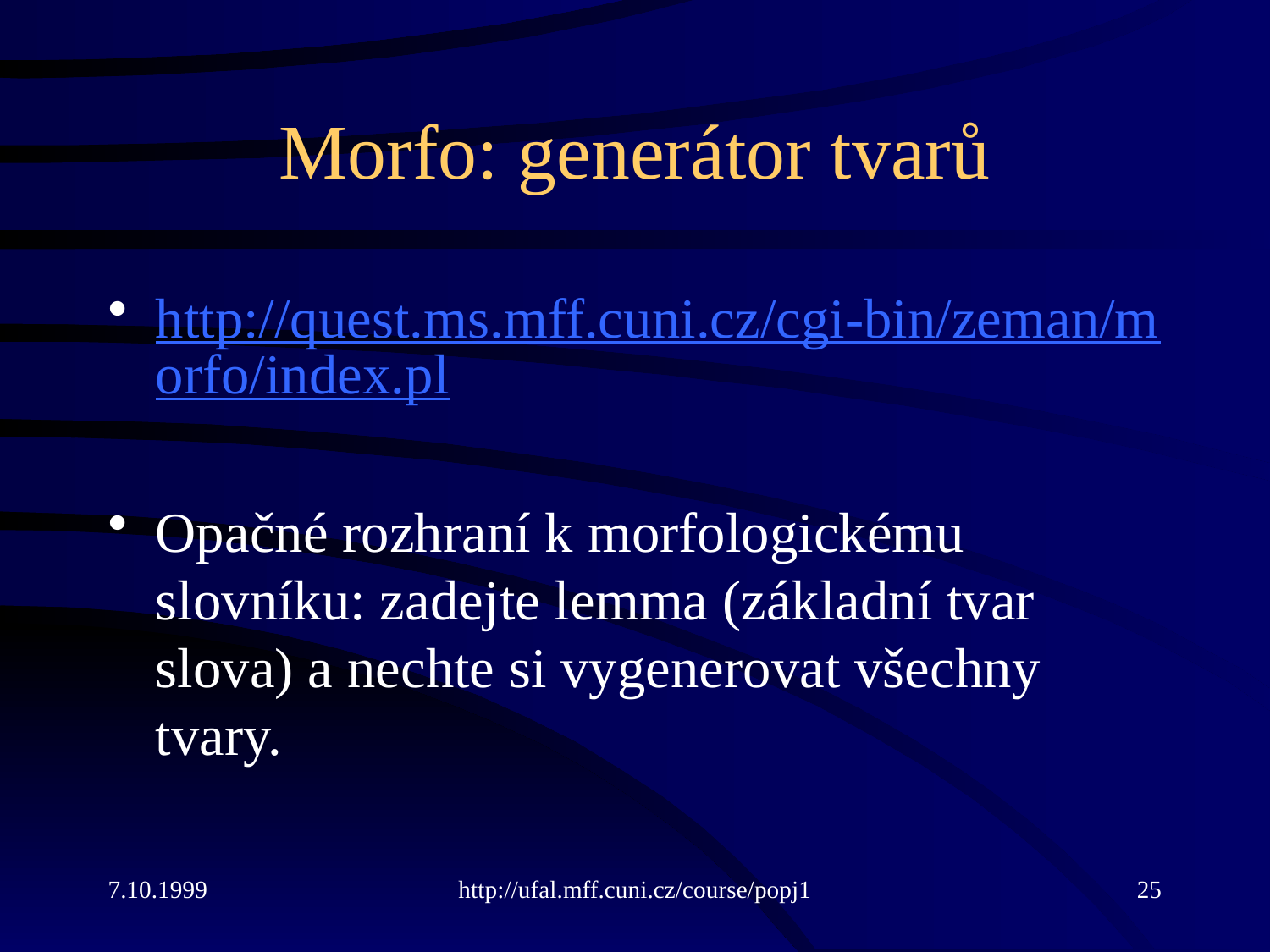

# Morfo: generátor tvarů
http://quest.ms.mff.cuni.cz/cgi-bin/zeman/morfo/index.pl

Opačné rozhraní k morfologickému slovníku: zadejte lemma (základní tvar slova) a nechte si vygenerovat všechny tvary.
7.10.1999
http://ufal.mff.cuni.cz/course/popj1
25